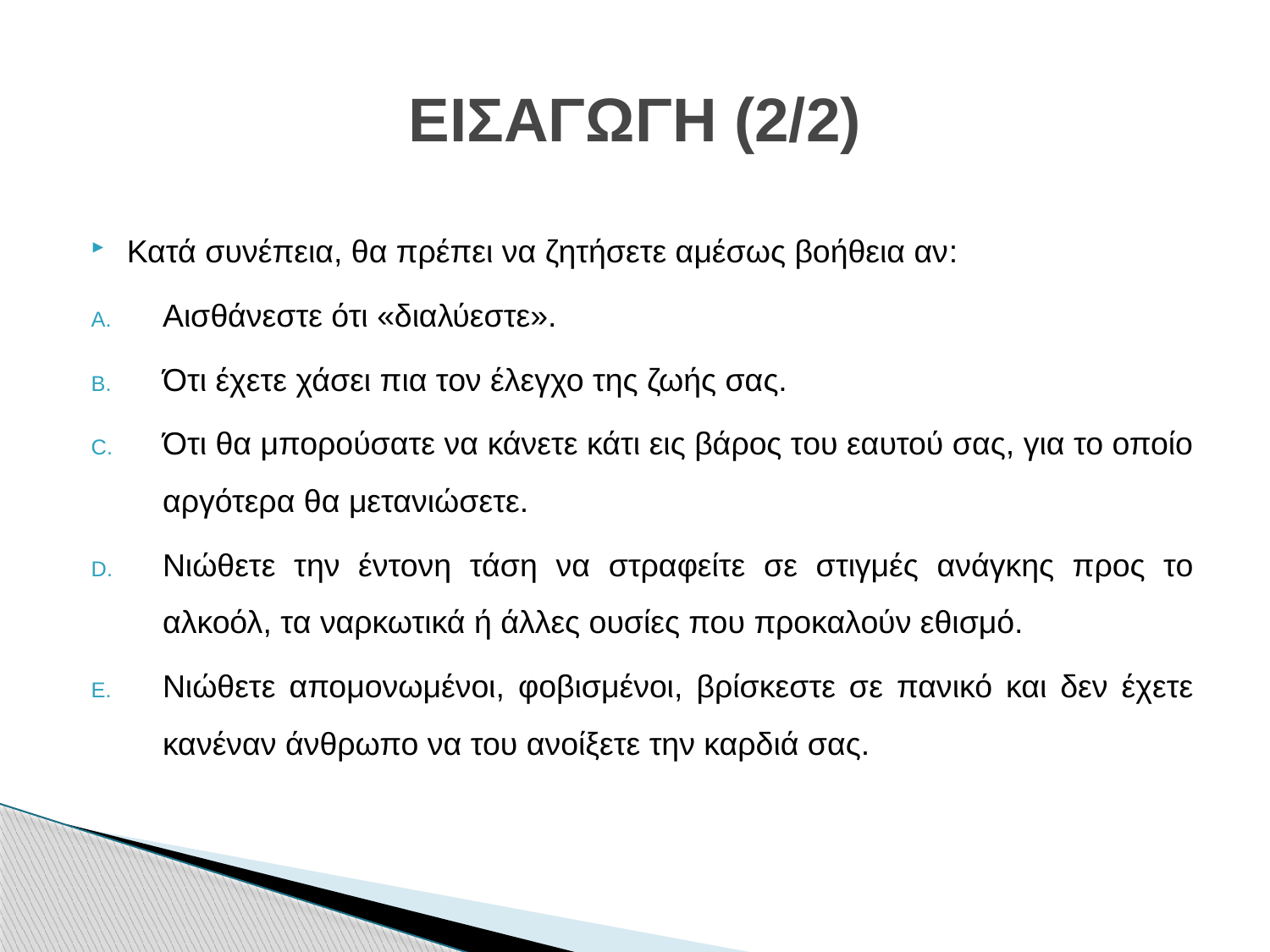

# ΕΙΣΑΓΩΓΗ (2/2)
Κατά συνέπεια, θα πρέπει να ζητήσετε αμέσως βοήθεια αν:
Αισθάνεστε ότι «διαλύεστε».
Ότι έχετε χάσει πια τον έλεγχο της ζωής σας.
Ότι θα μπορούσατε να κάνετε κάτι εις βάρος του εαυτού σας, για το οποίο αργότερα θα μετανιώσετε.
Νιώθετε την έντονη τάση να στραφείτε σε στιγμές ανάγκης προς το αλκοόλ, τα ναρκωτικά ή άλλες ουσίες που προκαλούν εθισμό.
Νιώθετε απομονωμένοι, φοβισμένοι, βρίσκεστε σε πανικό και δεν έχετε κανέναν άνθρωπο να του ανοίξετε την καρδιά σας.